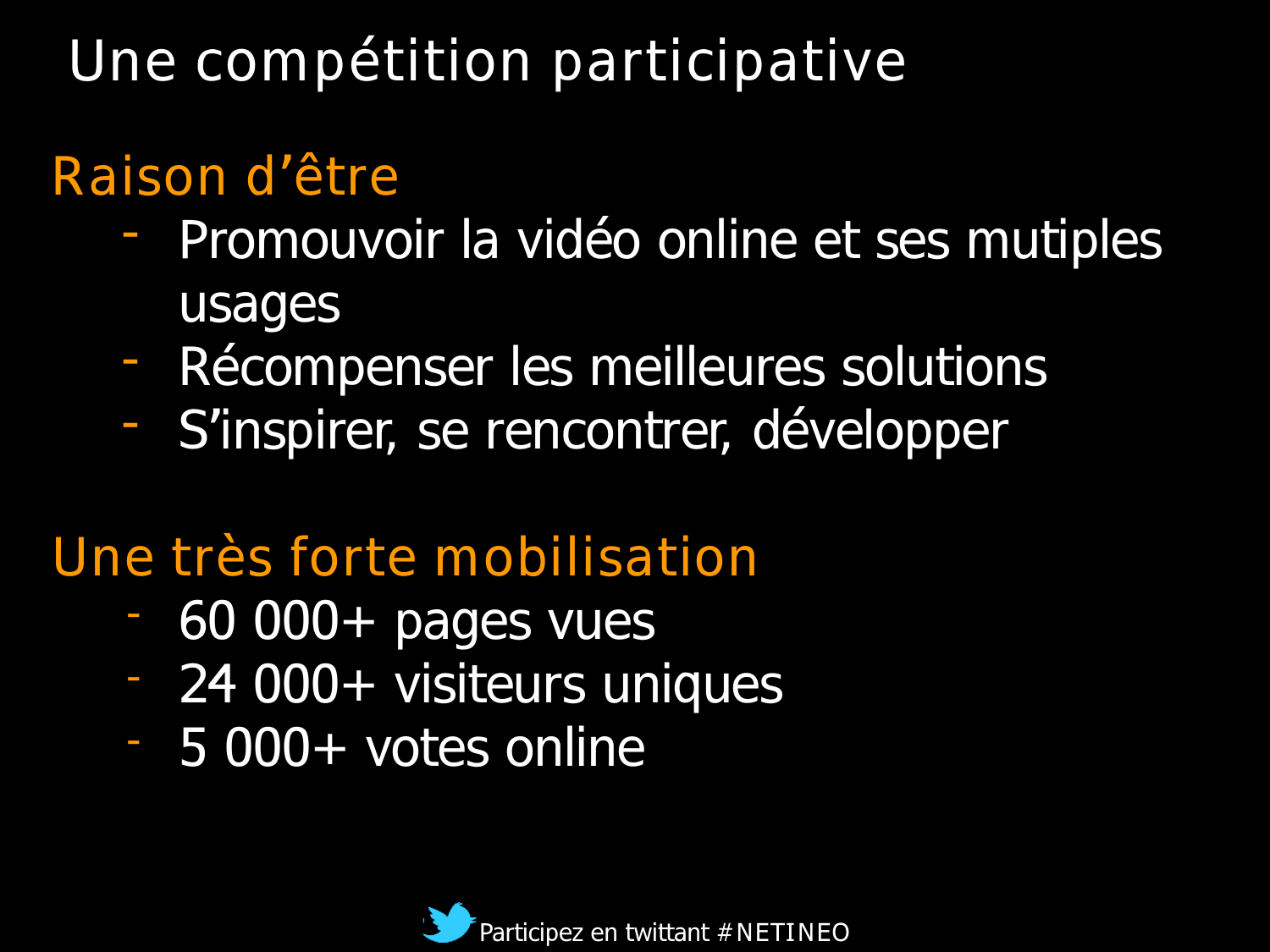

# Une compétition participative
Raison d’être
Promouvoir la vidéo online et ses mutiples usages
Récompenser les meilleures solutions
S’inspirer, se rencontrer, développer

Une très forte mobilisation
60 000+ pages vues
24 000+ visiteurs uniques
5 000+ votes online
32